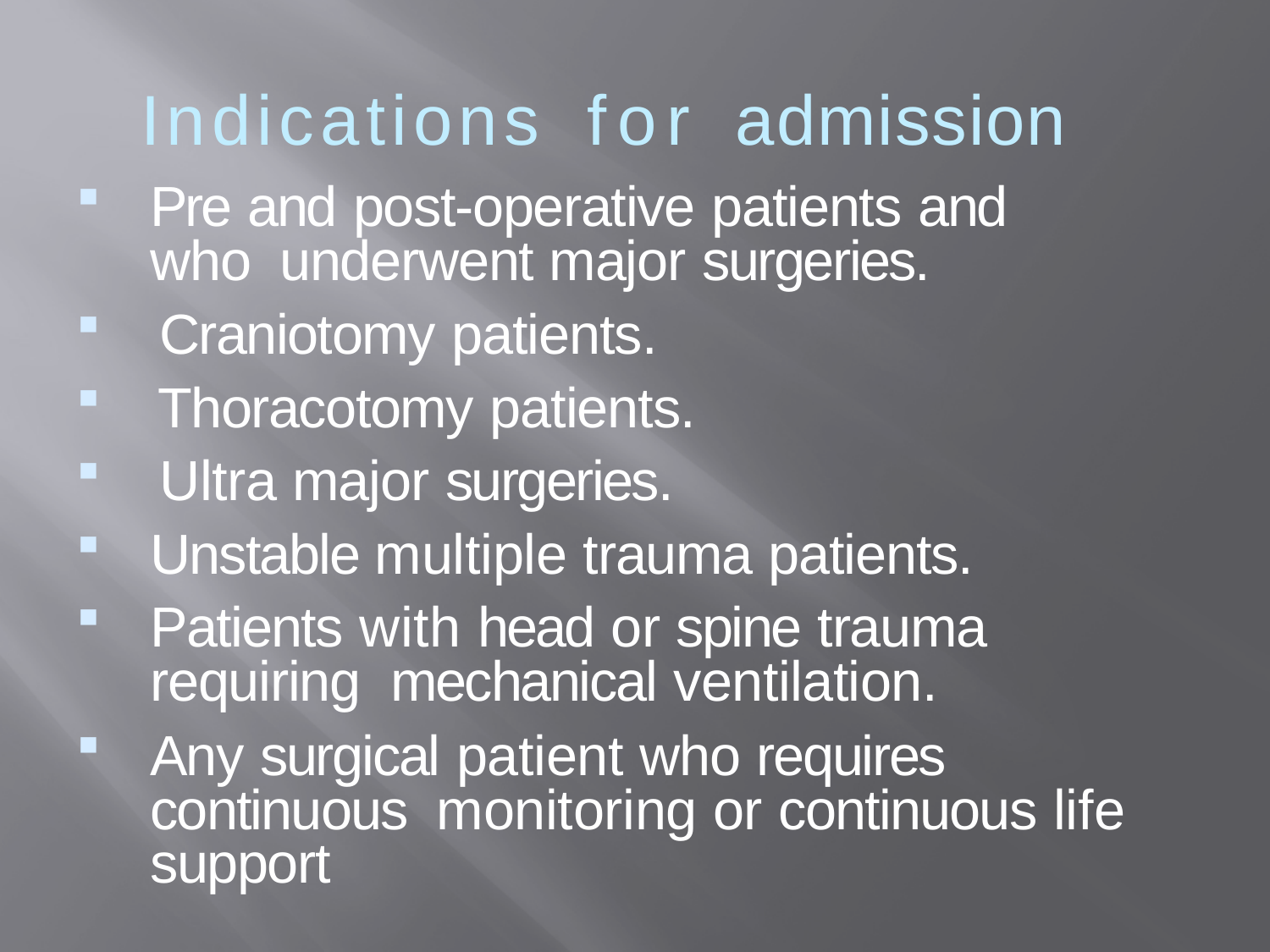

# Indications	for	admission
Pre and post-operative patients and who  underwent major surgeries.
Craniotomy patients.
Thoracotomy patients.
Ultra major surgeries.
Unstable multiple trauma patients.
Patients with head or spine trauma requiring  mechanical ventilation.
Any surgical patient who requires continuous  monitoring or continuous life support